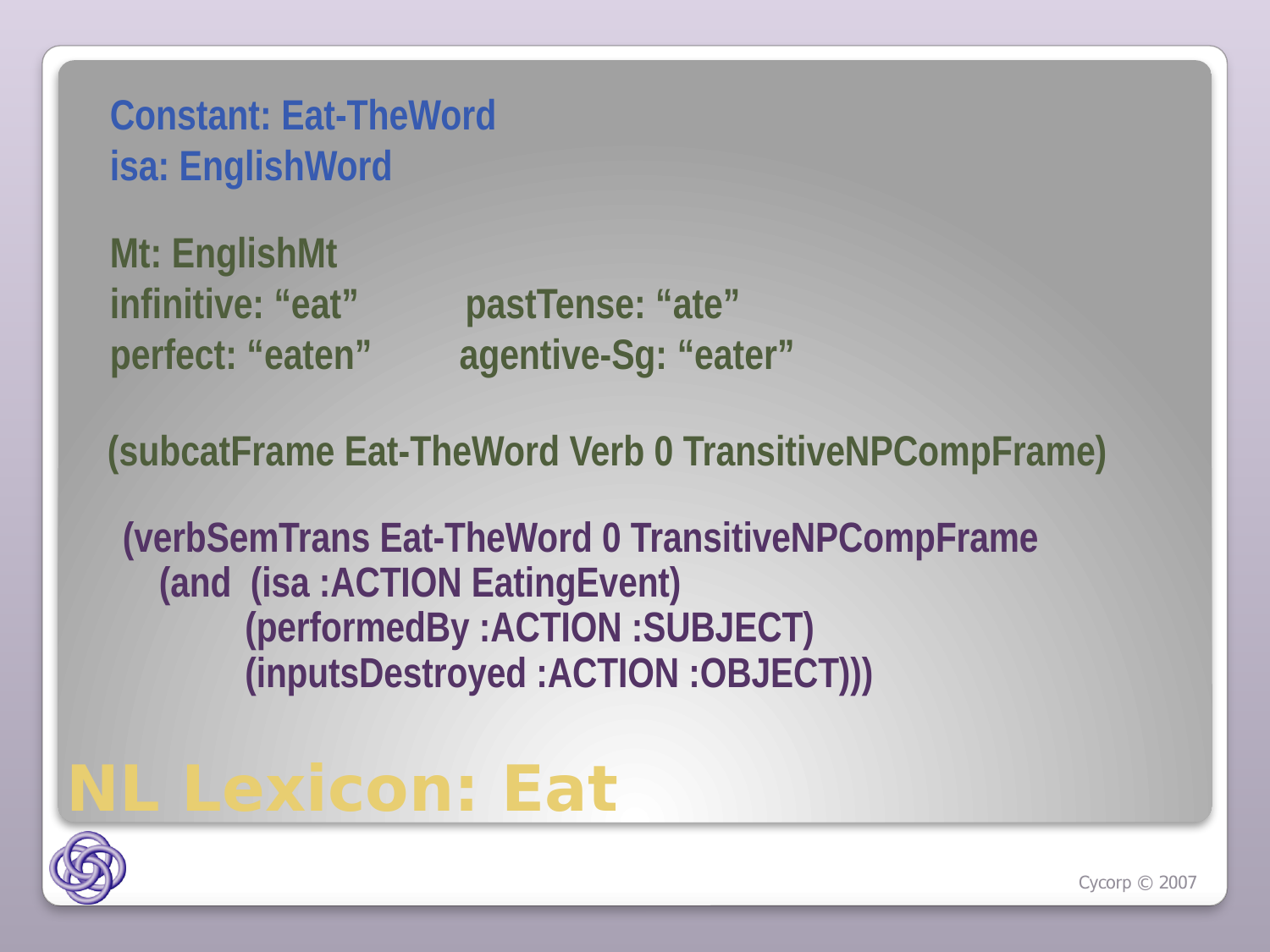

Constant: Eat-TheWord
isa: EnglishWord
Mt: EnglishMt
infinitive: “eat”           pastTense: “ate”
perfect: “eaten”         agentive-Sg: “eater”
(subcatFrame Eat-TheWord Verb 0 TransitiveNPCompFrame)
(verbSemTrans Eat-TheWord 0 TransitiveNPCompFrame
(and  (isa :ACTION EatingEvent)
         (performedBy :ACTION :SUBJECT)
         (inputsDestroyed :ACTION :OBJECT)))
# NL Lexicon: Eat
Cycorp © 2007